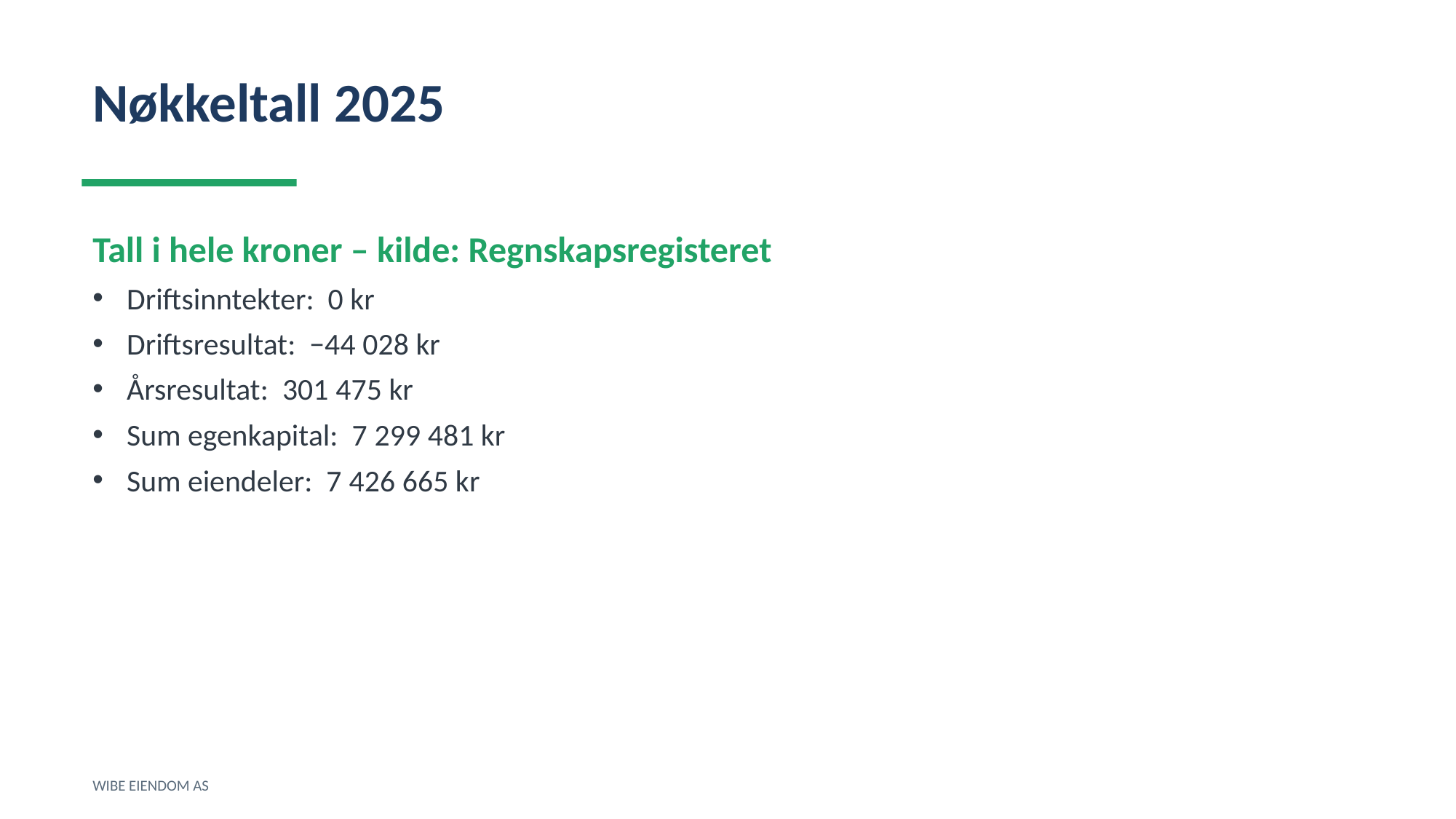

Nøkkeltall 2025

Tall i hele kroner – kilde: Regnskapsregisteret
Driftsinntekter:  0 kr
Driftsresultat:  −44 028 kr
Årsresultat:  301 475 kr
Sum egenkapital:  7 299 481 kr
Sum eiendeler:  7 426 665 kr
WIBE EIENDOM AS